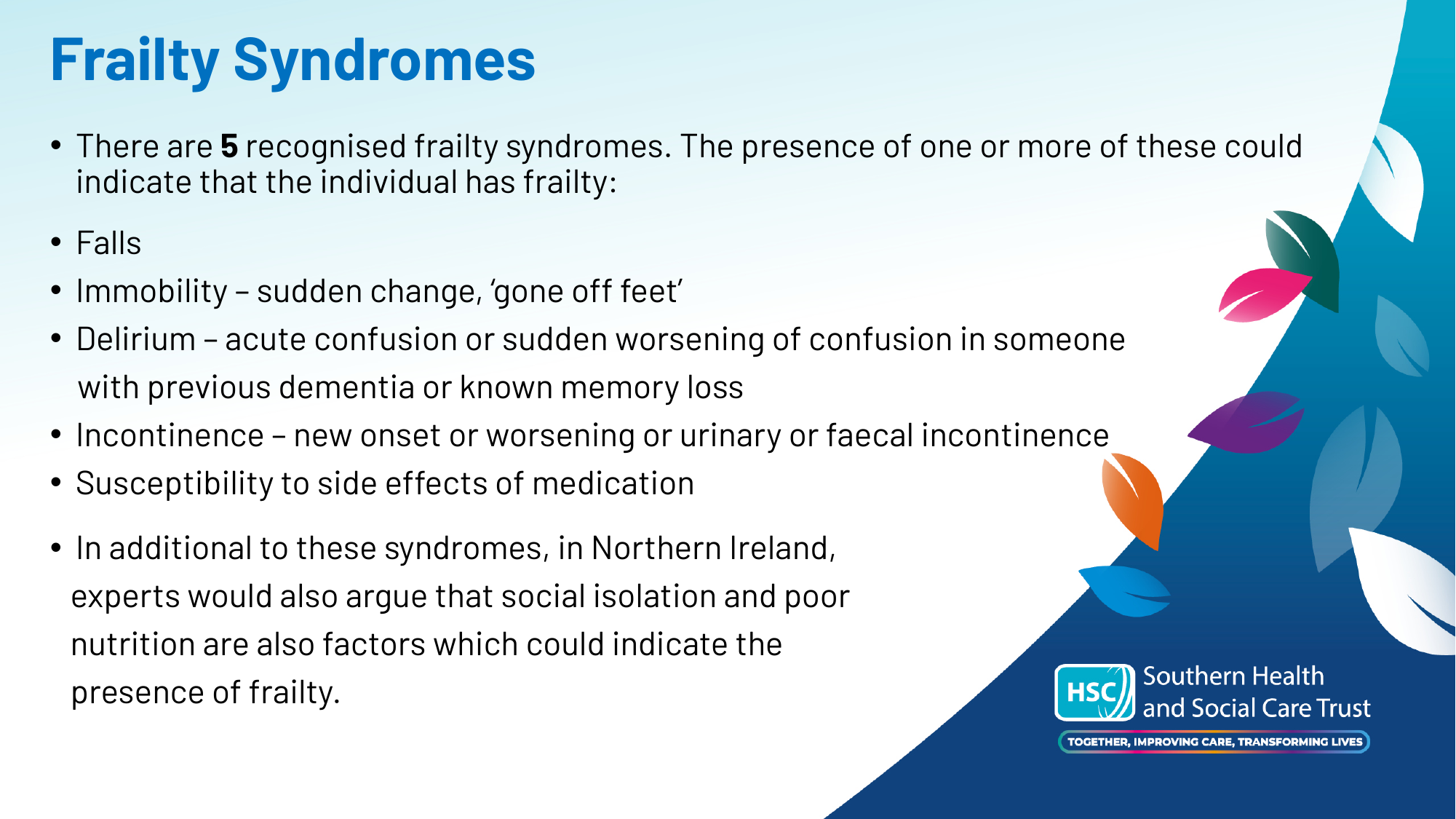

# Frailty Syndromes
There are 5 recognised frailty syndromes. The presence of one or more of these could indicate that the individual has frailty:

Falls
Immobility – sudden change, ‘gone off feet’
Delirium – acute confusion or sudden worsening of confusion in someone
    with previous dementia or known memory loss
Incontinence – new onset or worsening or urinary or faecal incontinence
Susceptibility to side effects of medication

In additional to these syndromes, in Northern Ireland,
   experts would also argue that social isolation and poor
   nutrition are also factors which could indicate the
   presence of frailty.